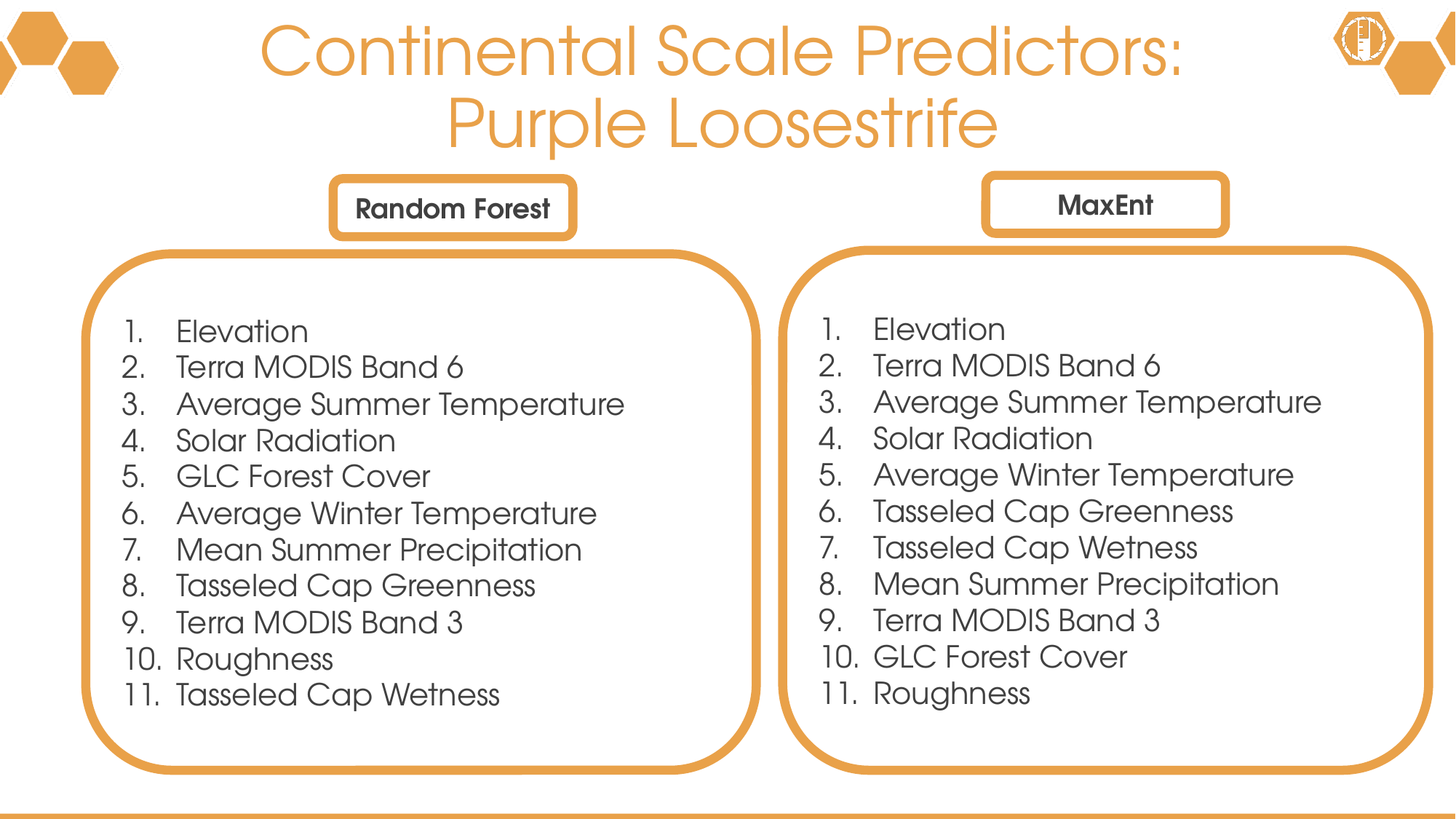

# Continental Scale Predictors: Purple Loosestrife
MaxEnt
Random Forest
Elevation
Terra MODIS Band 6
Average Summer Temperature
Solar Radiation
Average Winter Temperature
Tasseled Cap Greenness
Tasseled Cap Wetness
Mean Summer Precipitation
Terra MODIS Band 3
GLC Forest Cover
Roughness
Elevation
Terra MODIS Band 6
Average Summer Temperature
Solar Radiation
GLC Forest Cover
Average Winter Temperature
Mean Summer Precipitation
Tasseled Cap Greenness
Terra MODIS Band 3
Roughness
Tasseled Cap Wetness